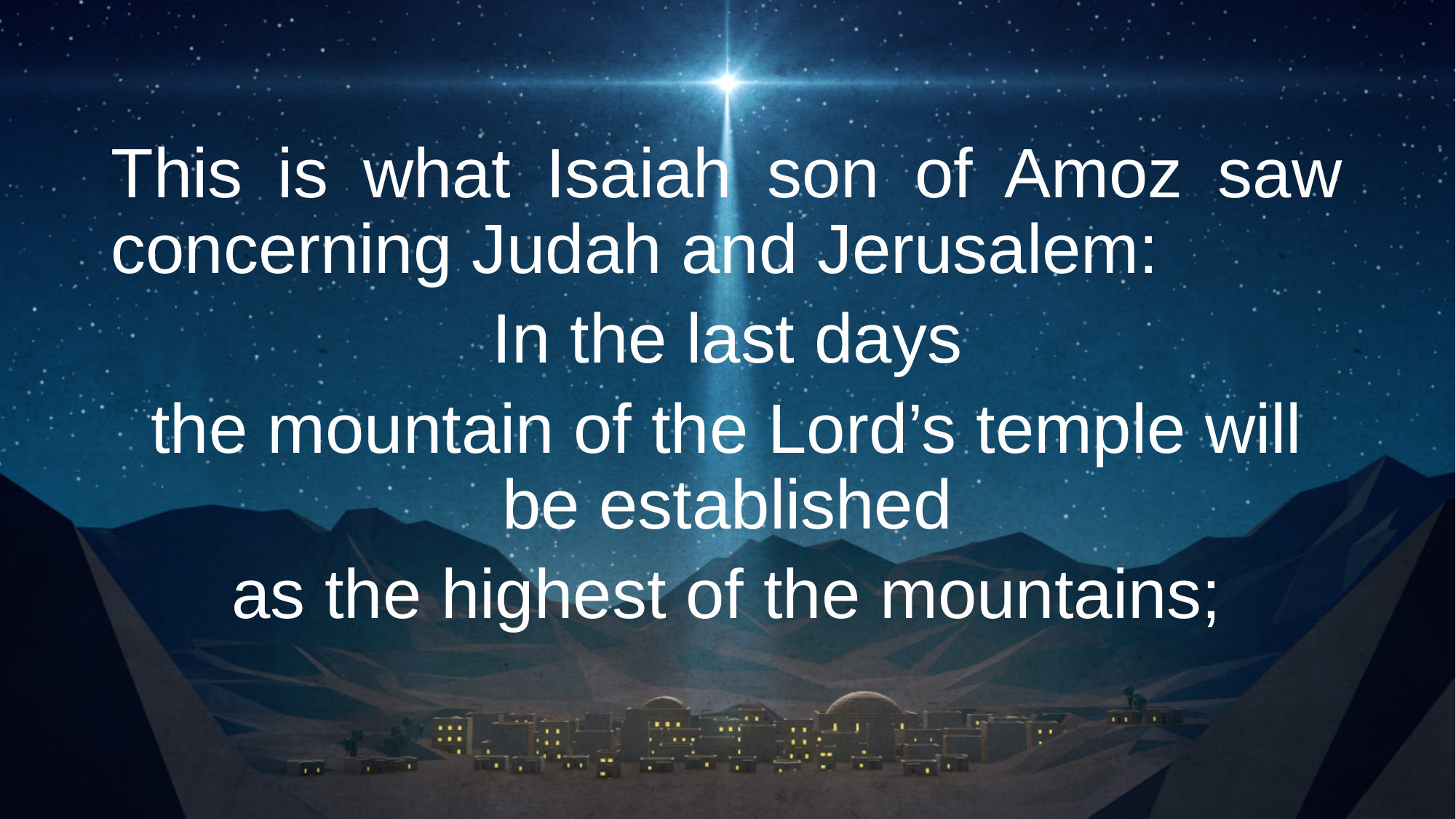

This is what Isaiah son of Amoz saw concerning Judah and Jerusalem:
In the last days
the mountain of the Lord’s temple will be established
as the highest of the mountains;